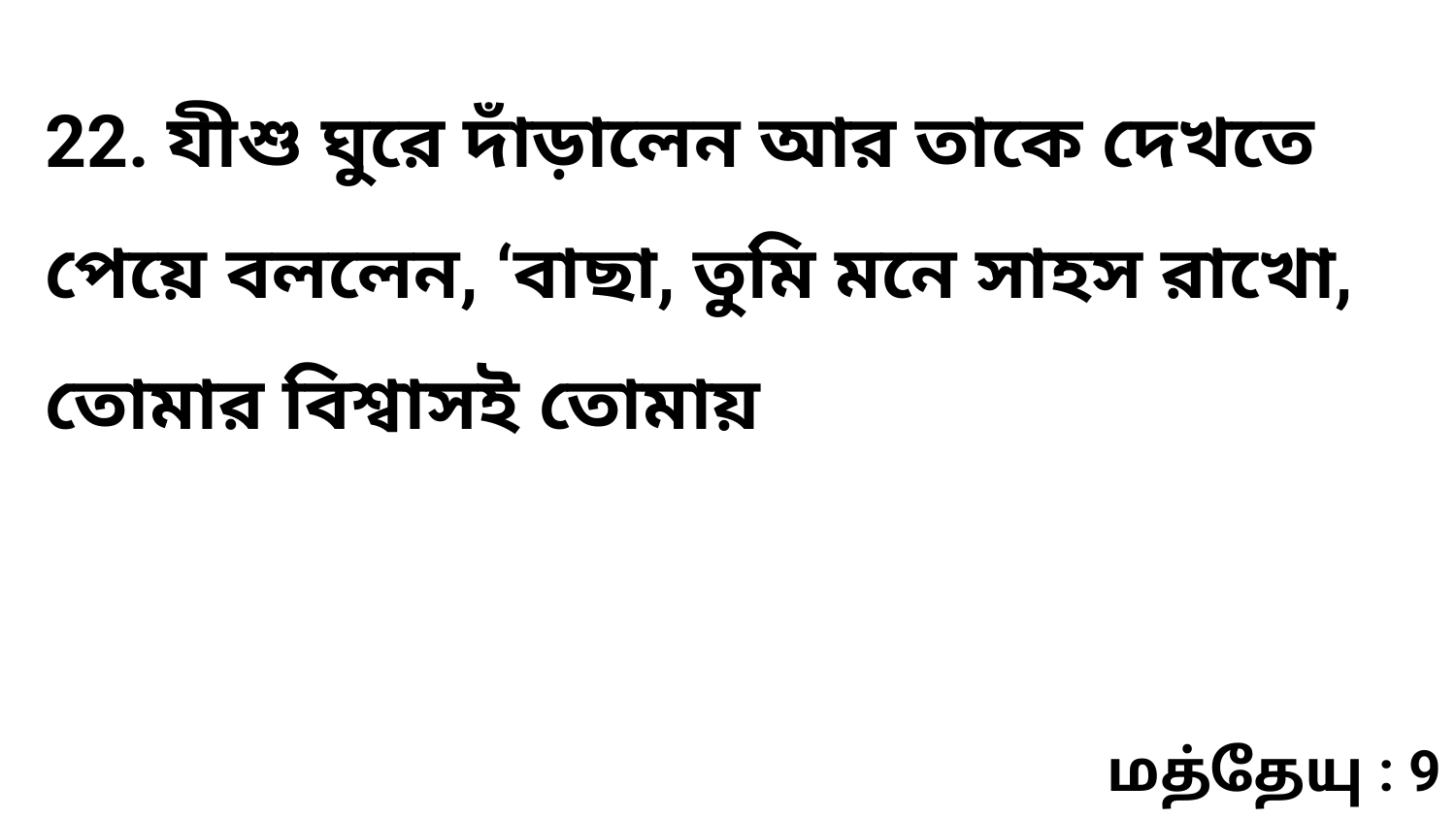

22. যীশু ঘুরে দাঁড়ালেন আর তাকে দেখতে পেয়ে বললেন, ‘বাছা, তুমি মনে সাহস রাখো, তোমার বিশ্বাসই তোমায়
மத்தேயு : 9